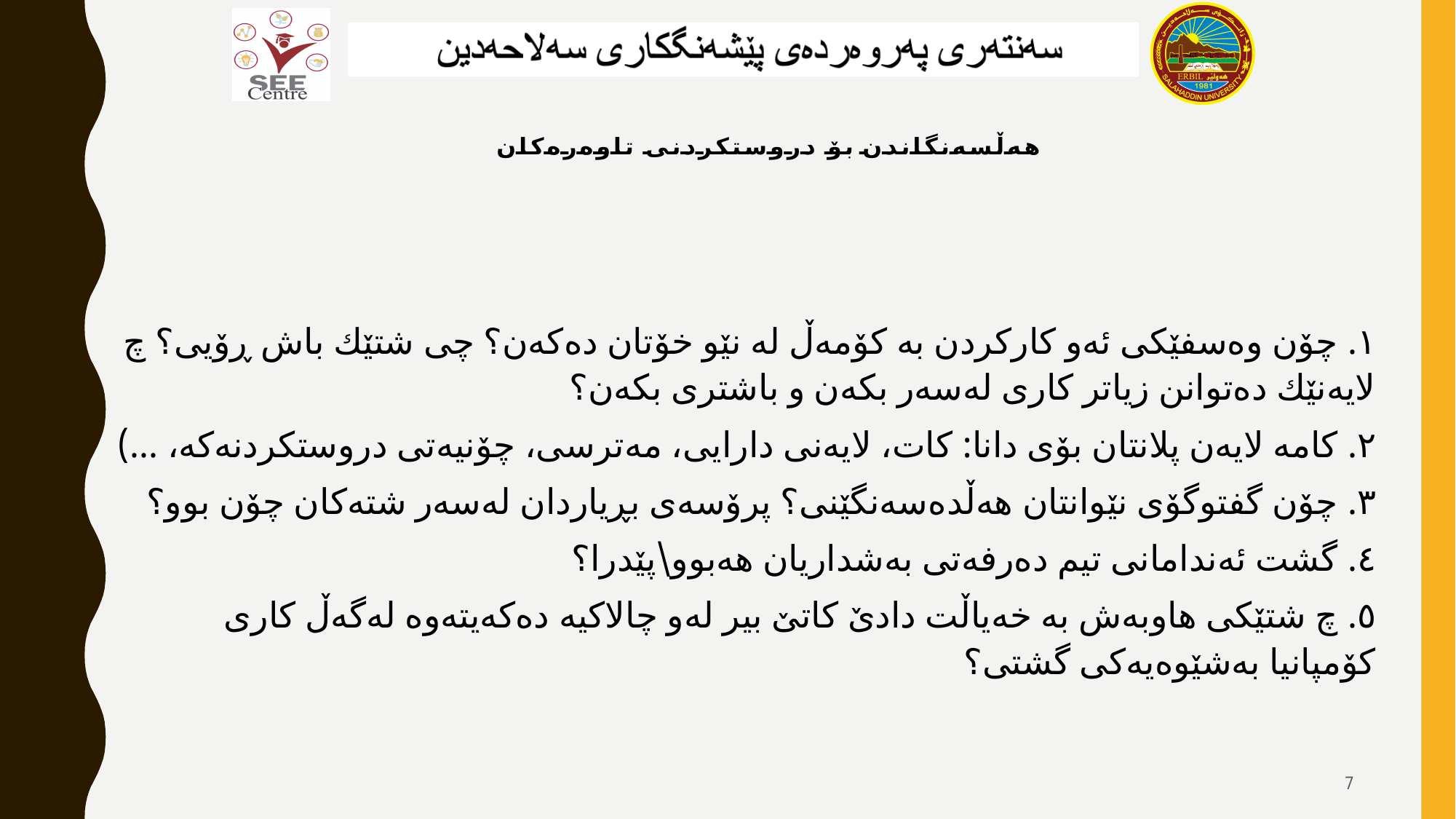

# هه‌ڵسه‌نگاندن بۆ دروستكردنی تاوه‌ره‌كان
١. چۆن وه‌سفێكی ئه‌و كاركردن به‌ كۆمه‌ڵ له‌ نێو خۆتان ده‌كه‌ن؟ چی شتێك باش ڕۆیی؟ چ لایه‌نێك ده‌توانن زیاتر كاری له‌سه‌ر بكه‌ن و باشتری بكه‌ن‌؟
٢. كامه‌ لایه‌ن پلانتان بۆی دانا: كات، لایه‌نی دارایی، مه‌ترسی، چۆنیه‌تی دروستكردنه‌كه‌، ...)
٣. چۆن گفتوگۆی نێوانتان هه‌ڵده‌سه‌نگێنی؟ پرۆسه‌ی بڕیاردان له‌سه‌ر شته‌كان چۆن بوو؟
٤. گشت ئه‌ندامانی تیم ده‌رفه‌تی به‌شداریان هه‌بوو\پێدرا؟
٥. چ شتێكی هاوبه‌ش به‌ خه‌یاڵت دادێ كاتێ بیر له‌و چالاكیه‌ ده‌كه‌یته‌وه‌ له‌گه‌ڵ كاری كۆمپانیا به‌شێوه‌یه‌كی گشتی؟

7